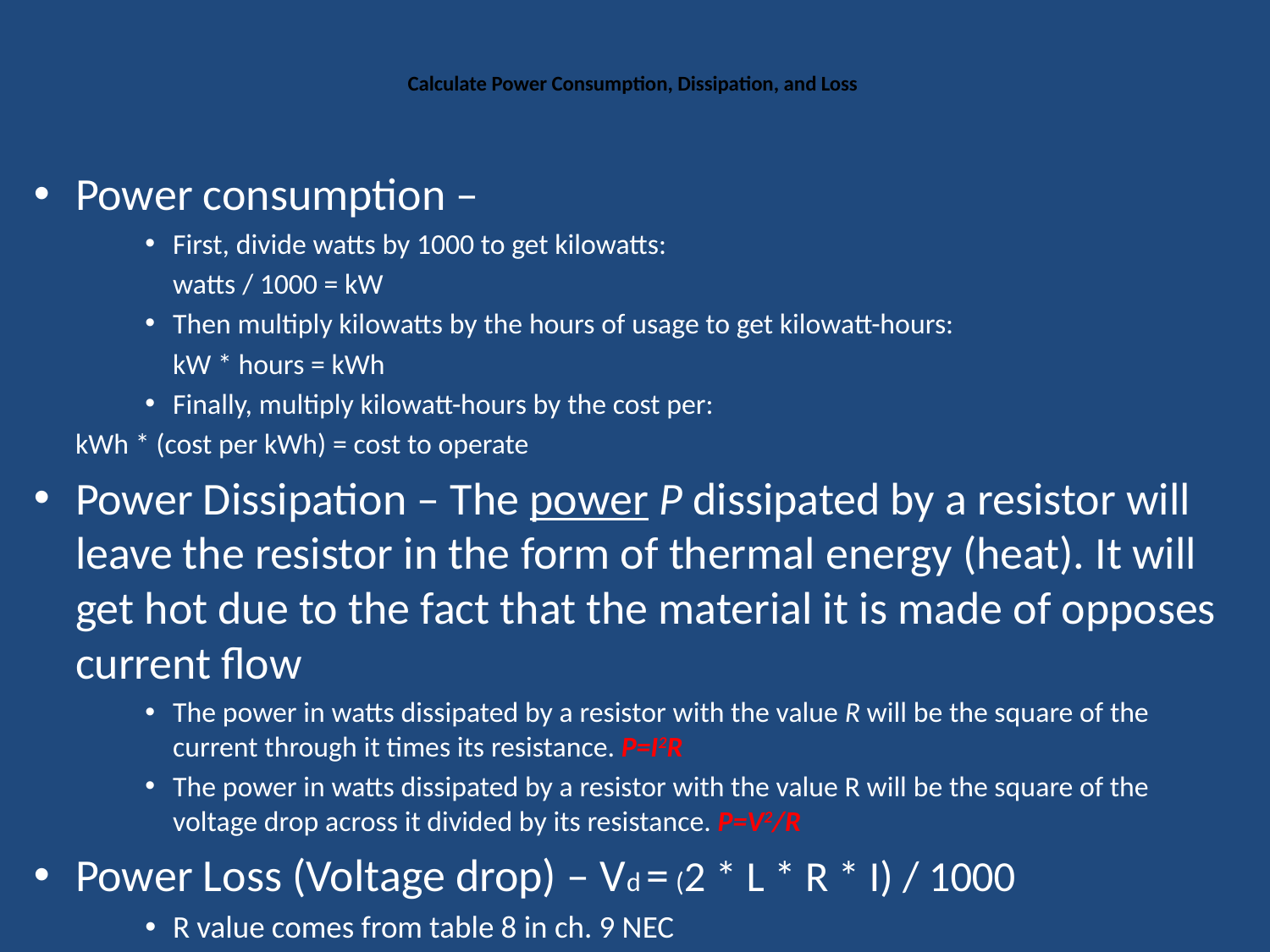

# Calculate Power Consumption, Dissipation, and Loss
Power consumption –
First, divide watts by 1000 to get kilowatts:
		watts / 1000 = kW
Then multiply kilowatts by the hours of usage to get kilowatt-hours:
		kW * hours = kWh
Finally, multiply kilowatt-hours by the cost per:
			kWh * (cost per kWh) = cost to operate
Power Dissipation – The power P dissipated by a resistor will leave the resistor in the form of thermal energy (heat). It will get hot due to the fact that the material it is made of opposes current flow
The power in watts dissipated by a resistor with the value R will be the square of the current through it times its resistance. P=I2R
The power in watts dissipated by a resistor with the value R will be the square of the voltage drop across it divided by its resistance. P=V2/R
Power Loss (Voltage drop) – Vd = (2 * L * R * I) / 1000
R value comes from table 8 in ch. 9 NEC